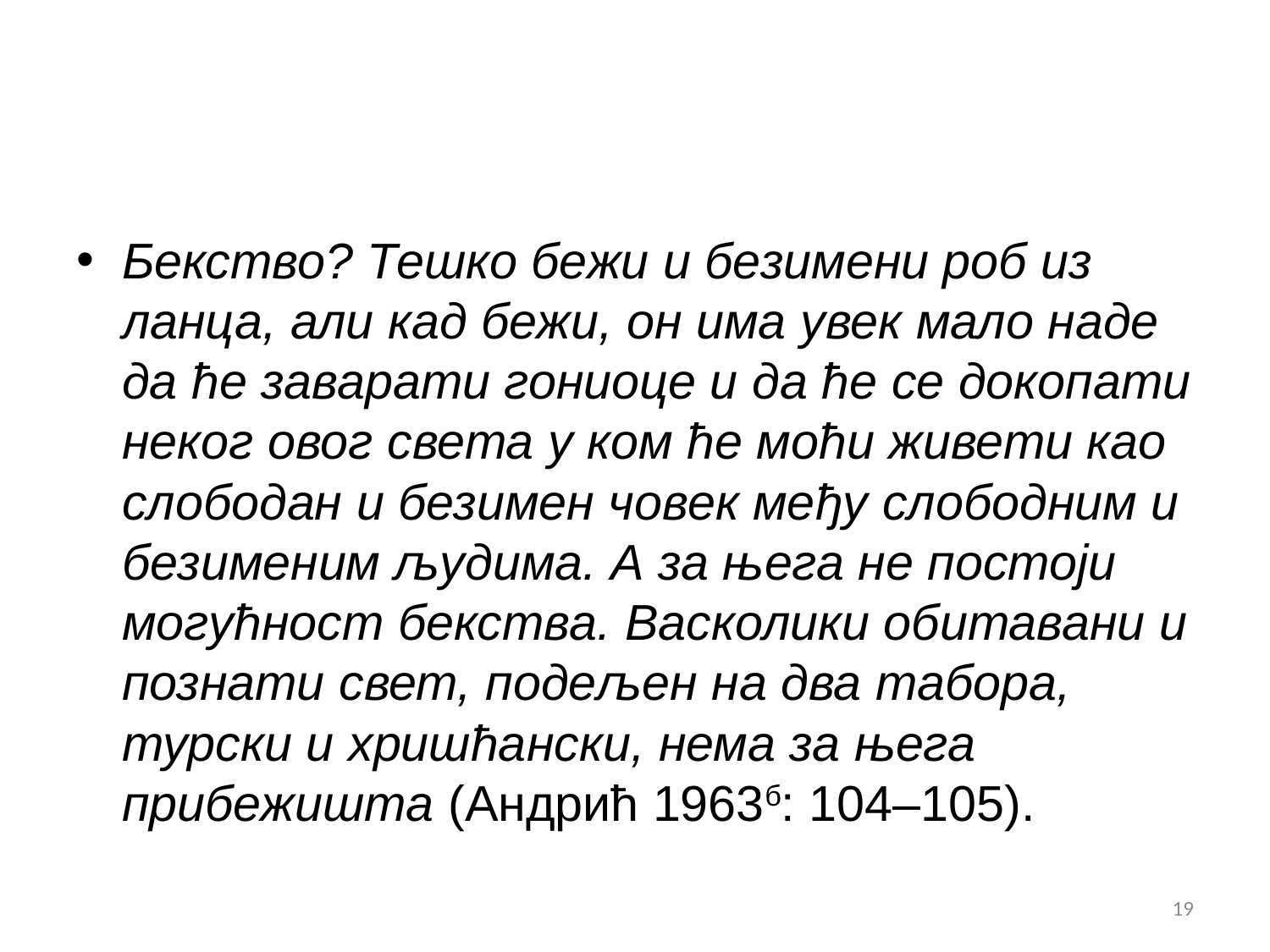

#
Бекство? Тешко бежи и безимени роб из ланца, али кад бежи, он има увек мало наде да ће заварати гониоце и да ће се докопати неког овог света у ком ће моћи живети као слободан и безимен човек међу слободним и безименим људима. А за њега не постоји могућност бекства. Васколики обитавани и познати свет, подељен на два табора, турски и хришћански, нема за њега прибежишта (Андрић 1963б: 104–105).
19